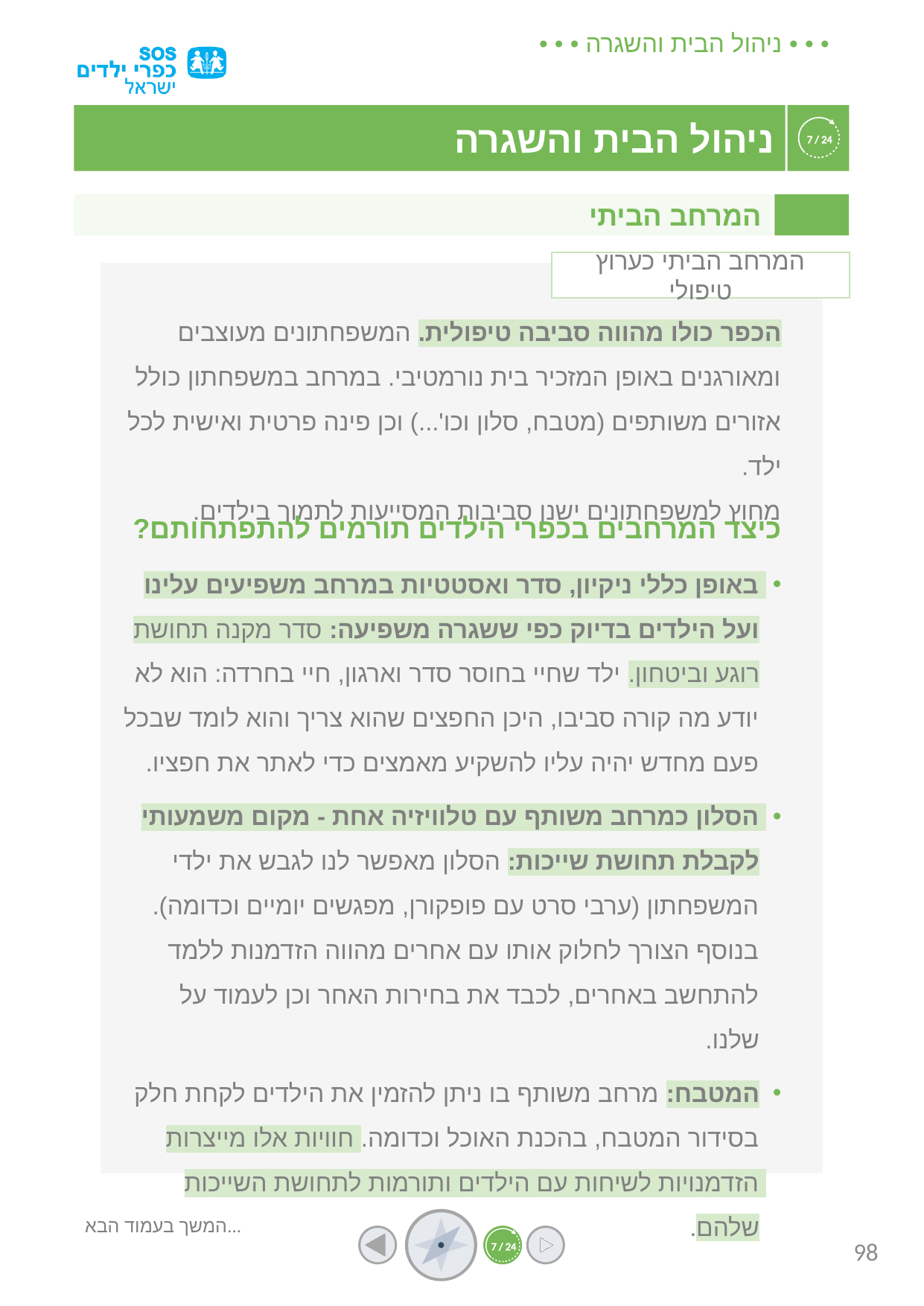

המרחב הביתי

המרחב הביתי כערוץ טיפולי

הכפר כולו מהווה סביבה טיפולית. המשפחתונים מעוצבים ומאורגנים באופן המזכיר בית נורמטיבי. במרחב במשפחתון כולל אזורים משותפים (מטבח, סלון וכו'...) וכן פינה פרטית ואישית לכל ילד.
מחוץ למשפחתונים ישנן סביבות המסייעות לתמוך בילדים.
כיצד המרחבים בכפרי הילדים תורמים להתפתחותם?
באופן כללי ניקיון, סדר ואסטטיות במרחב משפיעים עלינו ועל הילדים בדיוק כפי ששגרה משפיעה: סדר מקנה תחושת רוגע וביטחון. ילד שחיי בחוסר סדר וארגון, חיי בחרדה: הוא לא יודע מה קורה סביבו, היכן החפצים שהוא צריך והוא לומד שבכל פעם מחדש יהיה עליו להשקיע מאמצים כדי לאתר את חפציו.
הסלון כמרחב משותף עם טלוויזיה אחת - מקום משמעותי לקבלת תחושת שייכות: הסלון מאפשר לנו לגבש את ילדי המשפחתון (ערבי סרט עם פופקורן, מפגשים יומיים וכדומה).
בנוסף הצורך לחלוק אותו עם אחרים מהווה הזדמנות ללמד להתחשב באחרים, לכבד את בחירות האחר וכן לעמוד על שלנו.
המטבח: מרחב משותף בו ניתן להזמין את הילדים לקחת חלק בסידור המטבח, בהכנת האוכל וכדומה. חוויות אלו מייצרות הזדמנויות לשיחות עם הילדים ותורמות לתחושת השייכות שלהם.

המשך בעמוד הבא...
98